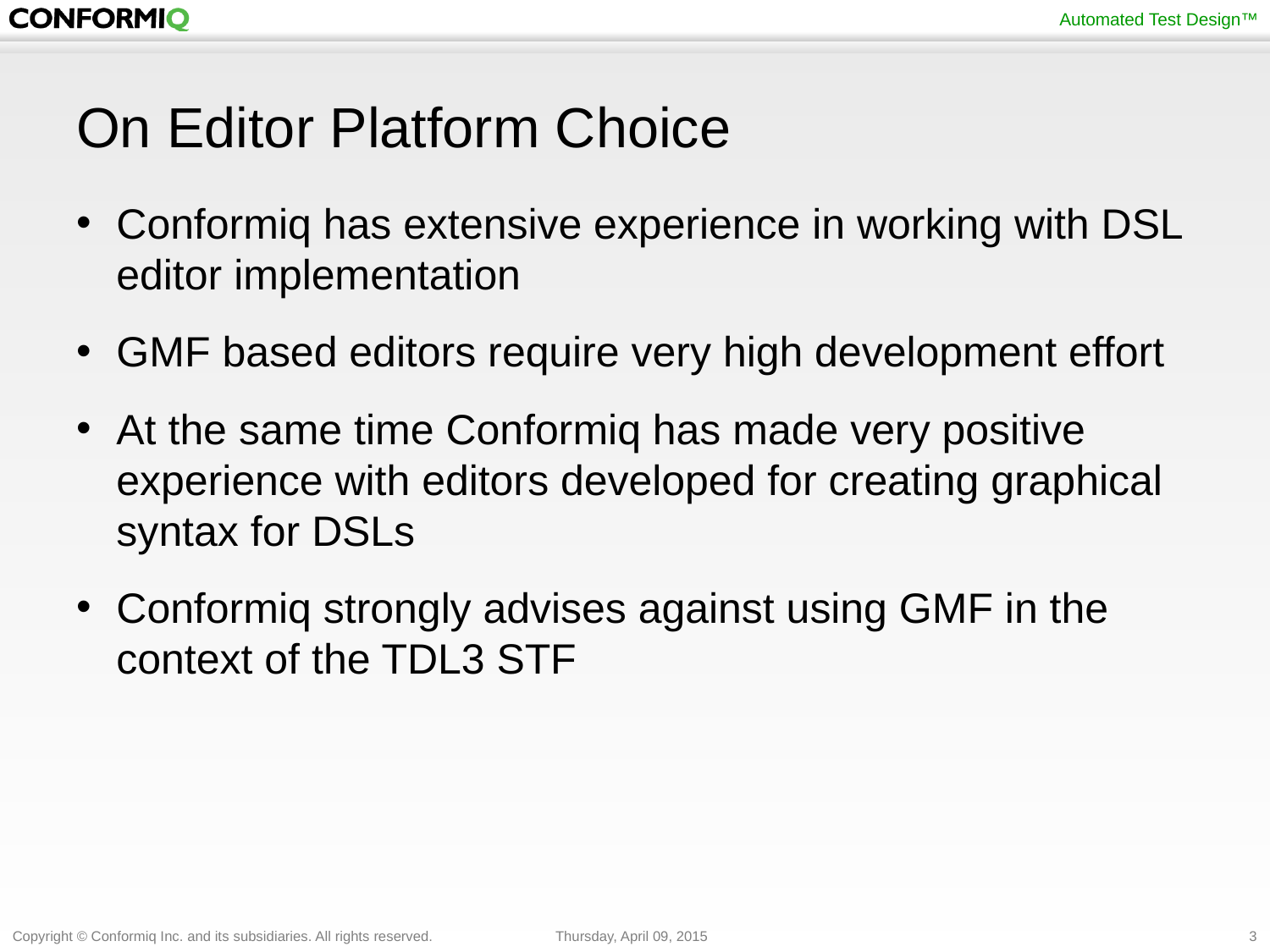

# On Editor Platform Choice
Conformiq has extensive experience in working with DSL editor implementation
GMF based editors require very high development effort
At the same time Conformiq has made very positive experience with editors developed for creating graphical syntax for DSLs
Conformiq strongly advises against using GMF in the context of the TDL3 STF